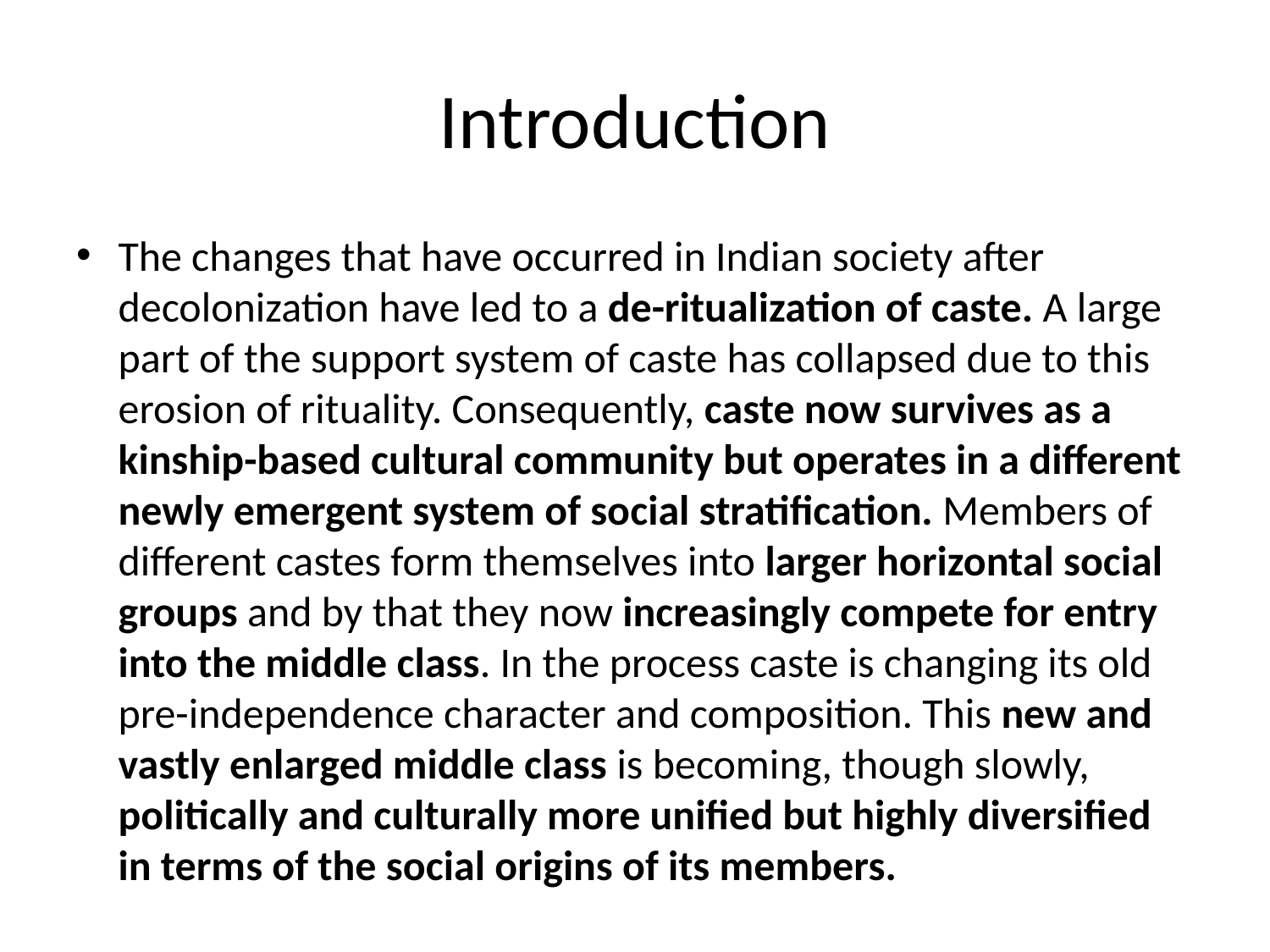

# Introduction
The changes that have occurred in Indian society after decolonization have led to a de-ritualization of caste. A large part of the support system of caste has collapsed due to this erosion of rituality. Consequently, caste now survives as a kinship-based cultural community but operates in a different newly emergent system of social stratification. Members of different castes form themselves into larger horizontal social groups and by that they now increasingly compete for entry into the middle class. In the process caste is changing its old pre-independence character and composition. This new and vastly enlarged middle class is becoming, though slowly, politically and culturally more unified but highly diversified in terms of the social origins of its members.